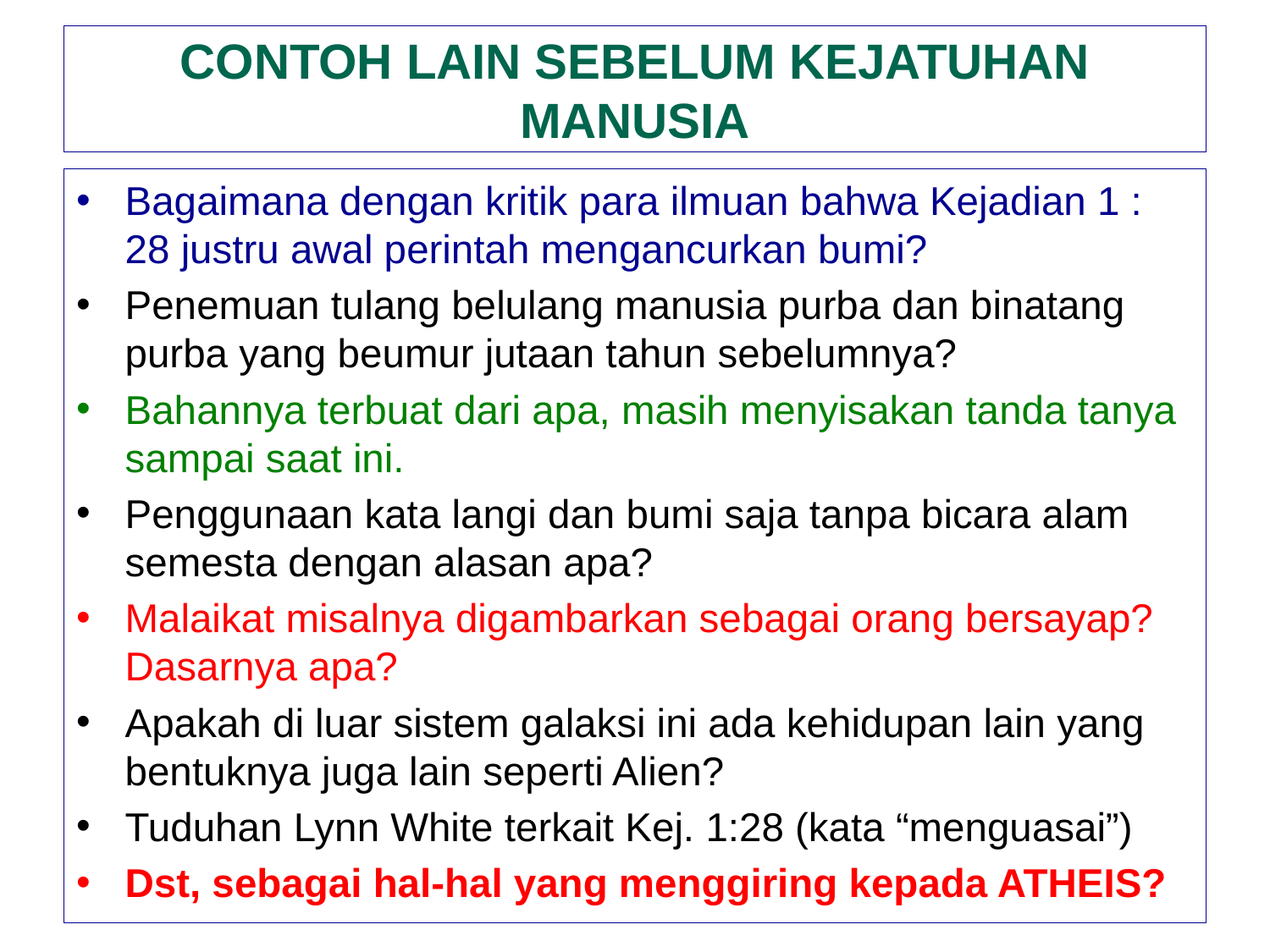

# CONTOH LAIN SEBELUM KEJATUHAN MANUSIA
Bagaimana dengan kritik para ilmuan bahwa Kejadian 1 : 28 justru awal perintah mengancurkan bumi?
Penemuan tulang belulang manusia purba dan binatang purba yang beumur jutaan tahun sebelumnya?
Bahannya terbuat dari apa, masih menyisakan tanda tanya sampai saat ini.
Penggunaan kata langi dan bumi saja tanpa bicara alam semesta dengan alasan apa?
Malaikat misalnya digambarkan sebagai orang bersayap? Dasarnya apa?
Apakah di luar sistem galaksi ini ada kehidupan lain yang bentuknya juga lain seperti Alien?
Tuduhan Lynn White terkait Kej. 1:28 (kata “menguasai”)
Dst, sebagai hal-hal yang menggiring kepada ATHEIS?